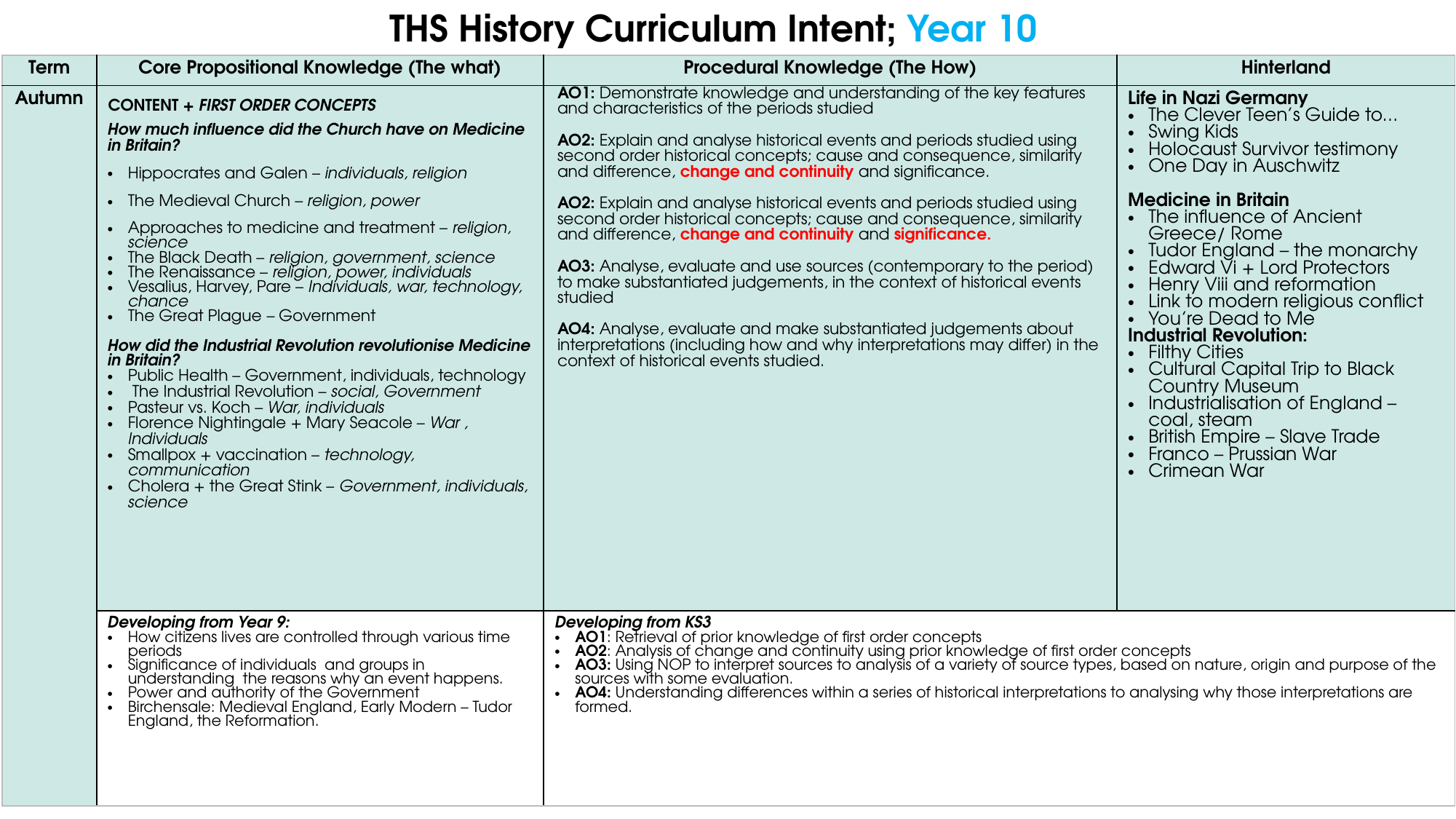

THS History Curriculum Intent; Year 10
| Term | Core Propositional Knowledge (The what) | Procedural Knowledge (The How) | Hinterland |
| --- | --- | --- | --- |
| Autumn | How much influence did the Church have on Medicine in Britain? Hippocrates and Galen – individuals, religion The Medieval Church – religion, power Approaches to medicine and treatment – religion, science The Black Death – religion, government, science The Renaissance – religion, power, individuals Vesalius, Harvey, Pare – Individuals, war, technology, chance The Great Plague – Government How did the Industrial Revolution revolutionise Medicine in Britain? Public Health – Government, individuals, technology The Industrial Revolution – social, Government Pasteur vs. Koch – War, individuals Florence Nightingale + Mary Seacole – War , Individuals Smallpox + vaccination – technology, communication Cholera + the Great Stink – Government, individuals, science | AO1: Demonstrate knowledge and understanding of the key features and characteristics of the periods studied AO2: Explain and analyse historical events and periods studied using second order historical concepts; cause and consequence, similarity and difference, change and continuity and significance. AO2: Explain and analyse historical events and periods studied using second order historical concepts; cause and consequence, similarity and difference, change and continuity and significance. AO3: Analyse, evaluate and use sources (contemporary to the period) to make substantiated judgements, in the context of historical events studied AO4: Analyse, evaluate and make substantiated judgements about interpretations (including how and why interpretations may differ) in the context of historical events studied. | Life in Nazi Germany The Clever Teen’s Guide to… Swing Kids Holocaust Survivor testimony One Day in Auschwitz Medicine in Britain The influence of Ancient Greece/ Rome Tudor England – the monarchy Edward Vi + Lord Protectors Henry Viii and reformation Link to modern religious conflict You’re Dead to Me Industrial Revolution: Filthy Cities Cultural Capital Trip to Black Country Museum Industrialisation of England – coal, steam British Empire – Slave Trade Franco – Prussian War Crimean War |
|  | Developing from Year 9: How citizens lives are controlled through various time periods Significance of individuals and groups in understanding the reasons why an event happens. Power and authority of the Government Birchensale: Medieval England, Early Modern – Tudor England, the Reformation. | Developing from KS3 AO1: Retrieval of prior knowledge of first order concepts AO2: Analysis of change and continuity using prior knowledge of first order concepts AO3: Using NOP to interpret sources to analysis of a variety of source types, based on nature, origin and purpose of the sources with some evaluation. AO4: Understanding differences within a series of historical interpretations to analysing why those interpretations are formed. | Meanwhile Elsewhere |
CONTENT + FIRST ORDER CONCEPTS